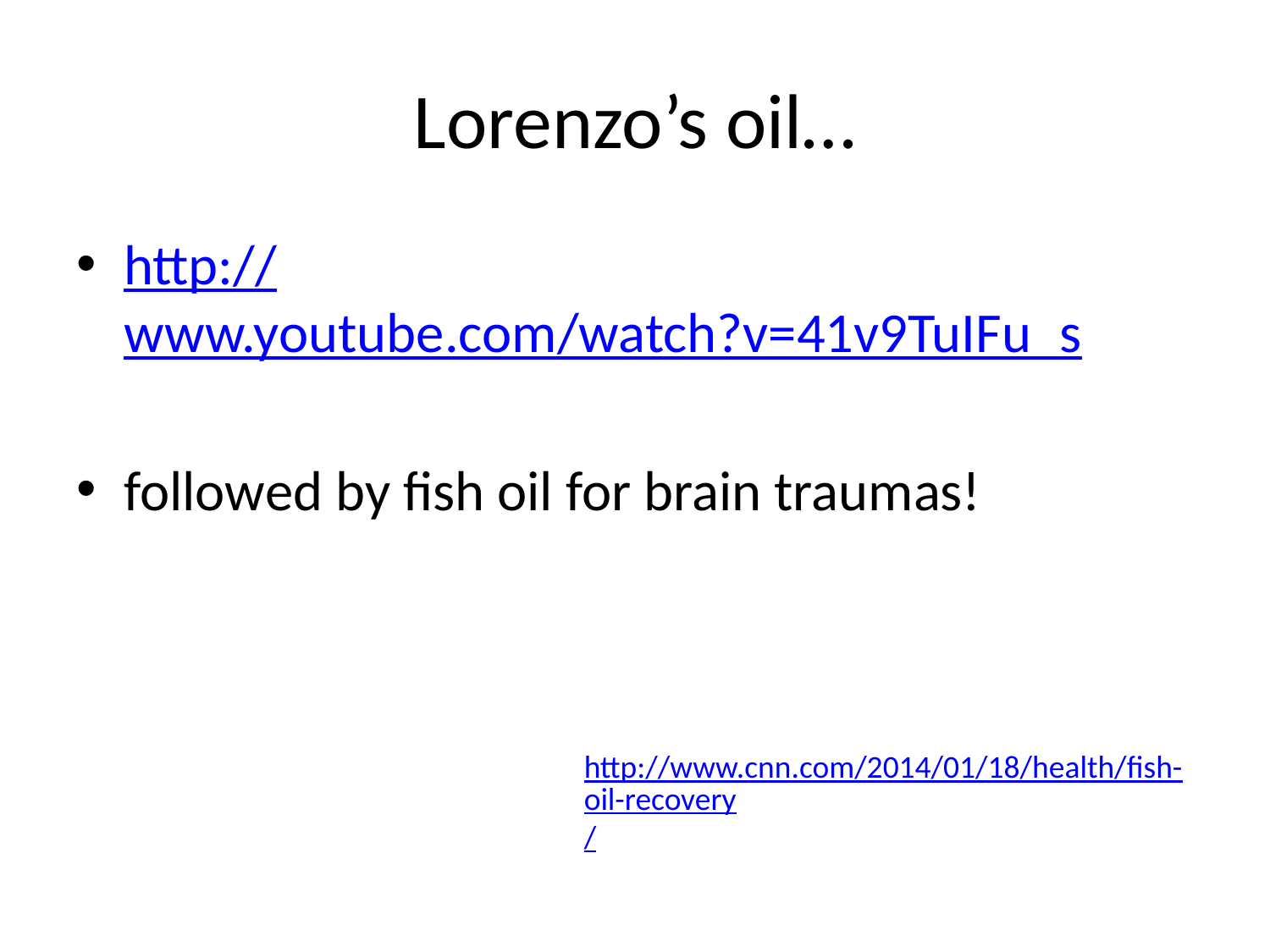

# Lorenzo’s oil…
http://www.youtube.com/watch?v=41v9TuIFu_s

followed by fish oil for brain traumas!

http://www.cnn.com/2014/01/18/health/fish-oil-recovery/